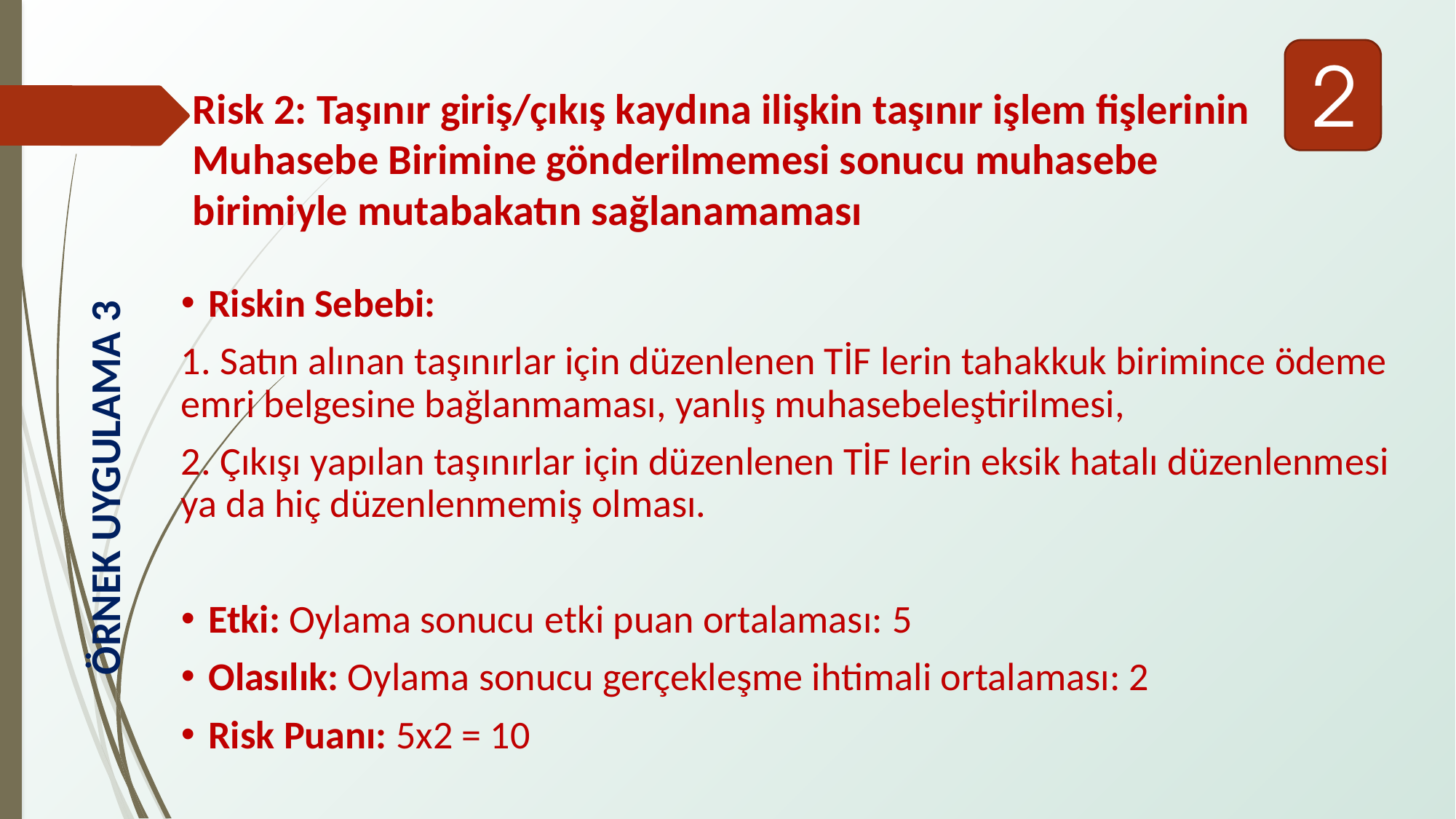

2
Risk 2: Taşınır giriş/çıkış kaydına ilişkin taşınır işlem fişlerinin Muhasebe Birimine gönderilmemesi sonucu muhasebe birimiyle mutabakatın sağlanamaması

Riskin Sebebi:
1. Satın alınan taşınırlar için düzenlenen TİF lerin tahakkuk birimince ödeme emri belgesine bağlanmaması, yanlış muhasebeleştirilmesi,
2. Çıkışı yapılan taşınırlar için düzenlenen TİF lerin eksik hatalı düzenlenmesi ya da hiç düzenlenmemiş olması.

Etki: Oylama sonucu etki puan ortalaması: 5
Olasılık: Oylama sonucu gerçekleşme ihtimali ortalaması: 2
Risk Puanı: 5x2 = 10

ÖRNEK UYGULAMA 3